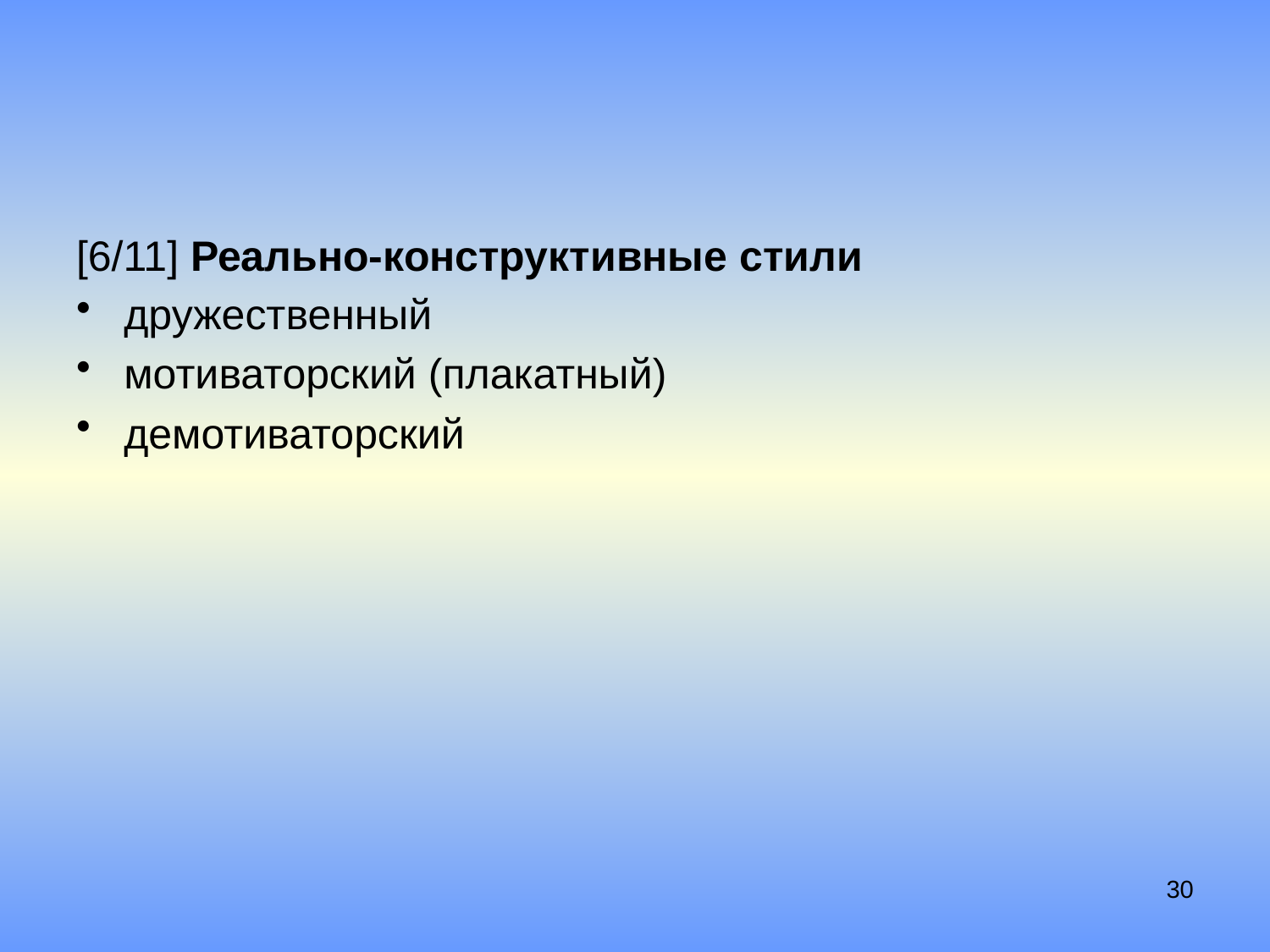

#
[6/11] Реально-конструктивные стили
дружественный
мотиваторский (плакатный)
демотиваторский

30